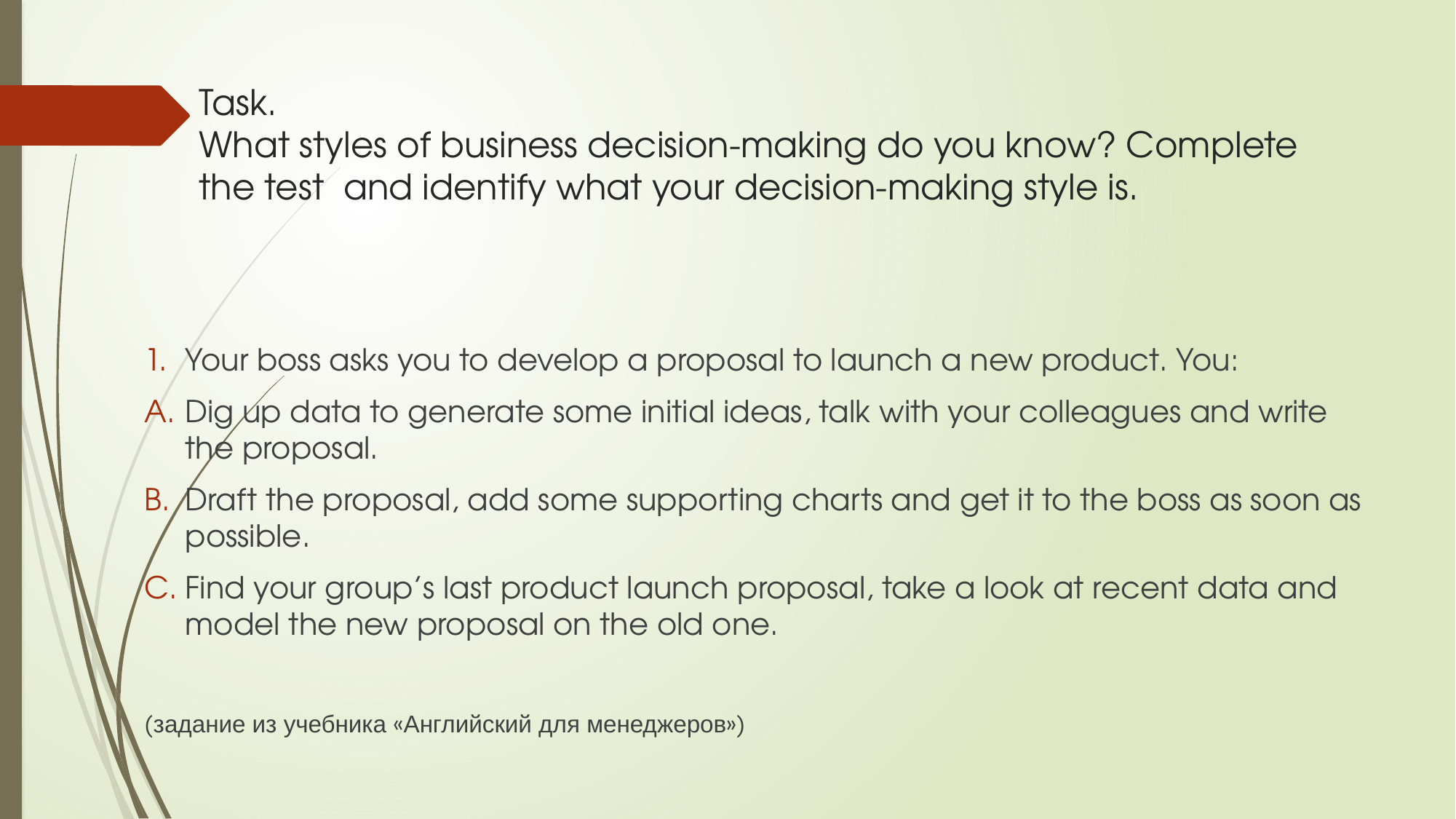

# Task. What styles of business decision-making do you know? Complete the test  and identify what your decision-making style is.

Your boss asks you to develop a proposal to launch a new product. You:
Dig up data to generate some initial ideas, talk with your colleagues and write the proposal.
Draft the proposal, add some supporting charts and get it to the boss as soon as possible.
Find your group’s last product launch proposal, take a look at recent data and model the new proposal on the old one.

(задание из учебника «Английский для менеджеров»)